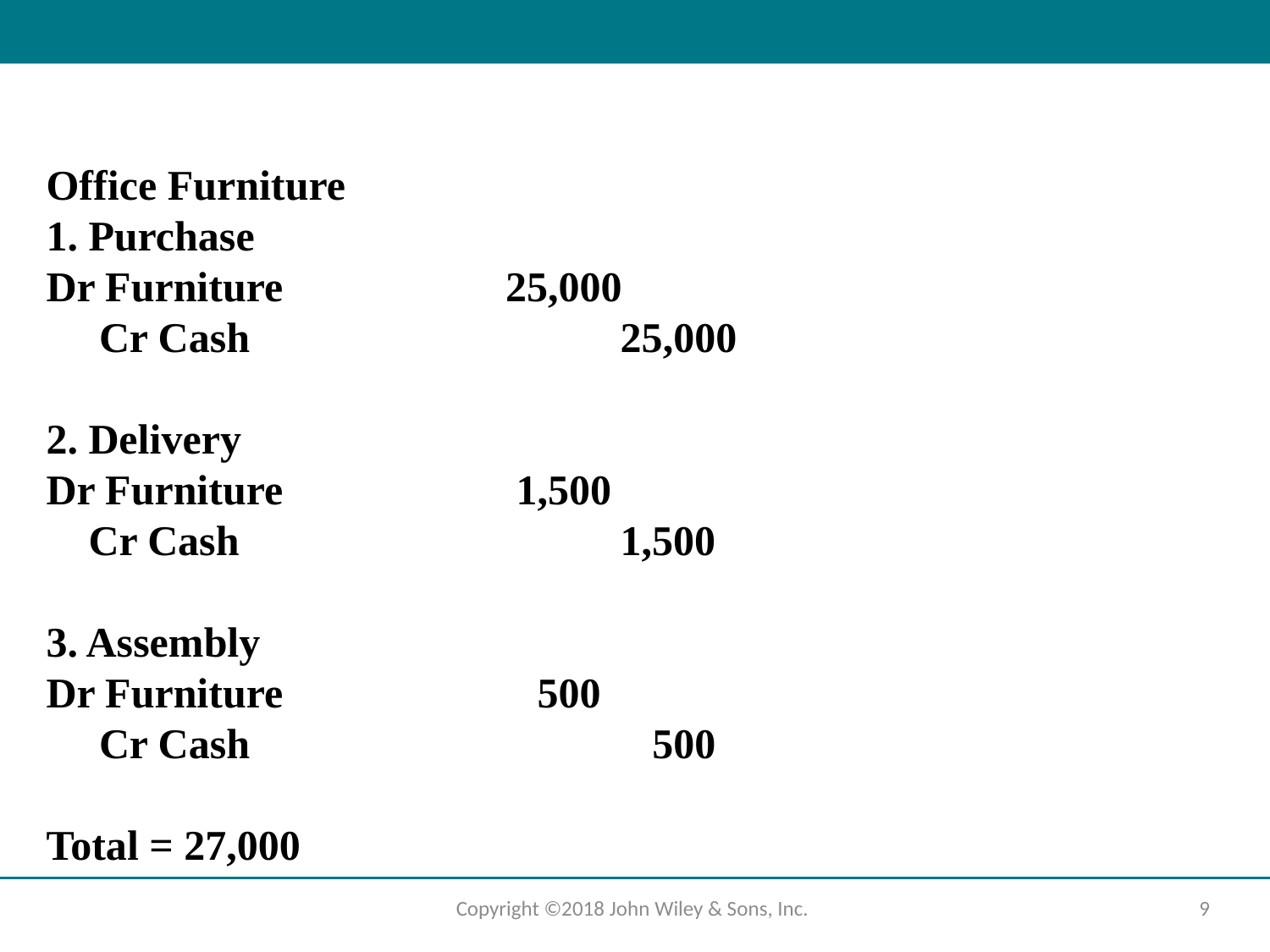

Office Furniture
1. Purchase
Dr Furniture                     25,000
     Cr Cash                                   25,000

2. Delivery
Dr Furniture                      1,500
    Cr Cash                                    1,500

3. Assembly
Dr Furniture                        500
     Cr Cash                                      500

Total = 27,000

Copyright ©2018 John Wiley & Sons, Inc.
9